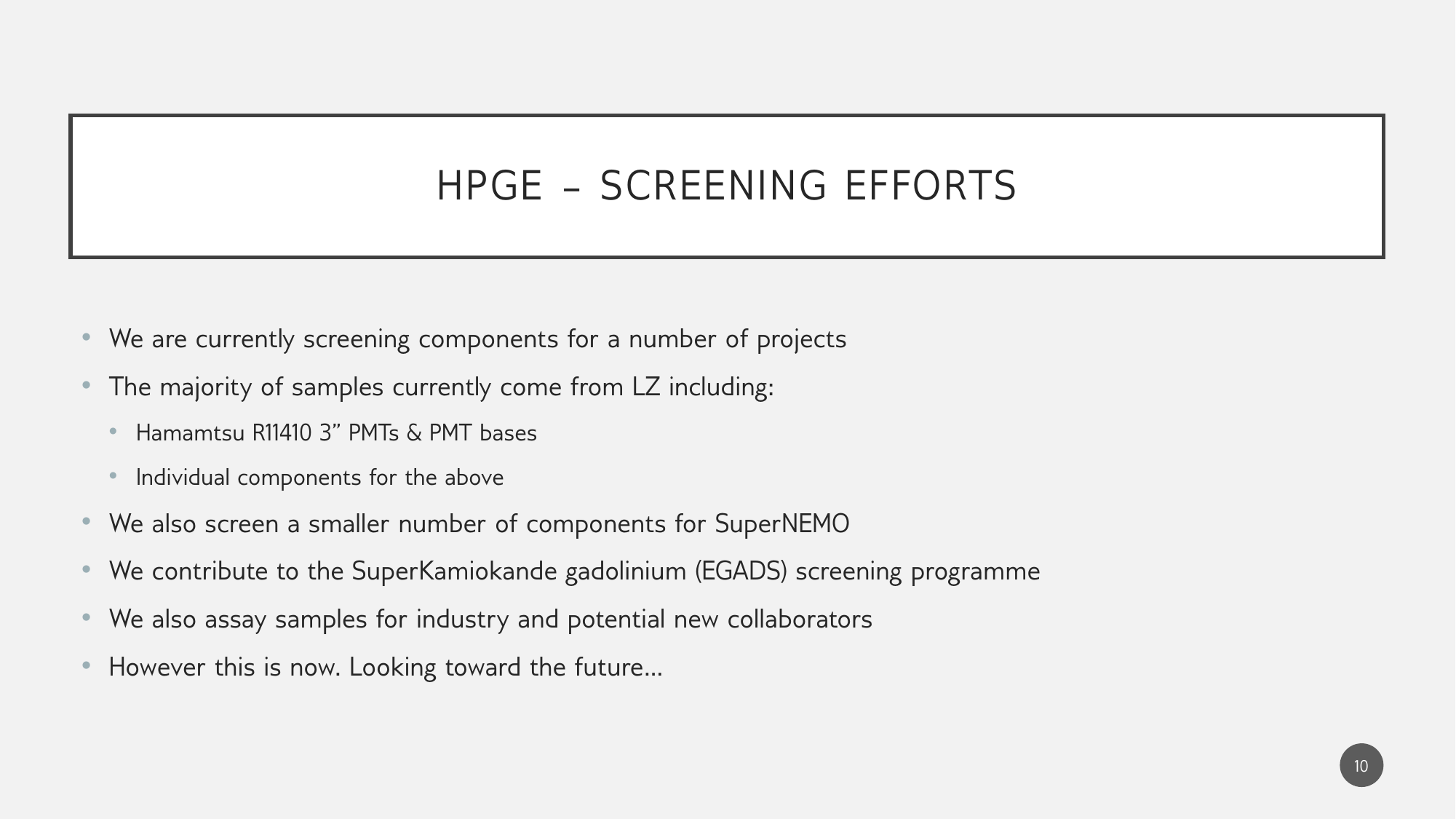

# HPGE – Screening efforts
We are currently screening components for a number of projects
The majority of samples currently come from LZ including:
Hamamtsu R11410 3” PMTs & PMT bases
Individual components for the above
We also screen a smaller number of components for SuperNEMO
We contribute to the SuperKamiokande gadolinium (EGADS) screening programme
We also assay samples for industry and potential new collaborators
However this is now. Looking toward the future…
10